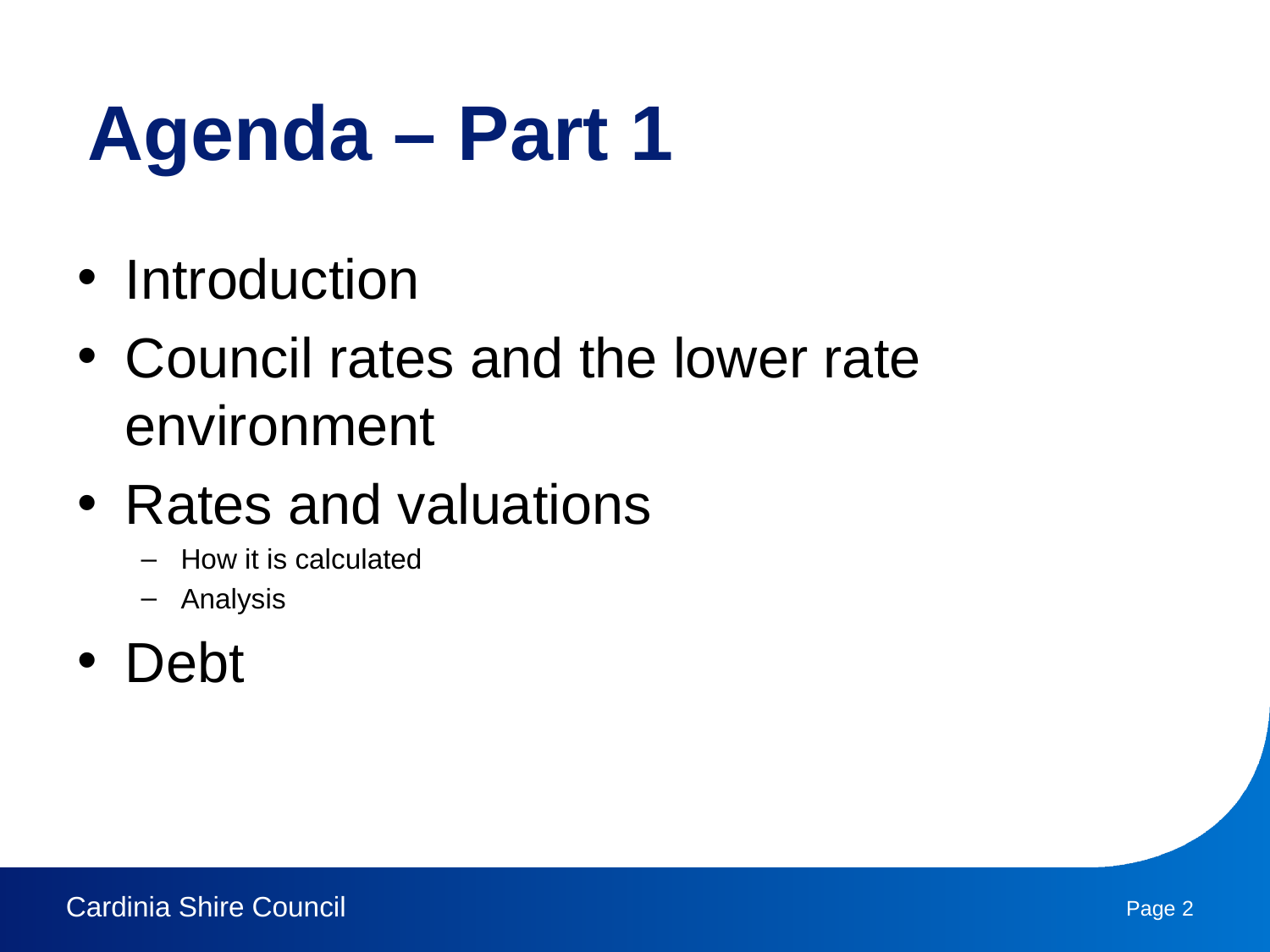

# Agenda – Part 1
Introduction
Council rates and the lower rate environment
Rates and valuations
How it is calculated
Analysis
Debt
Page 2